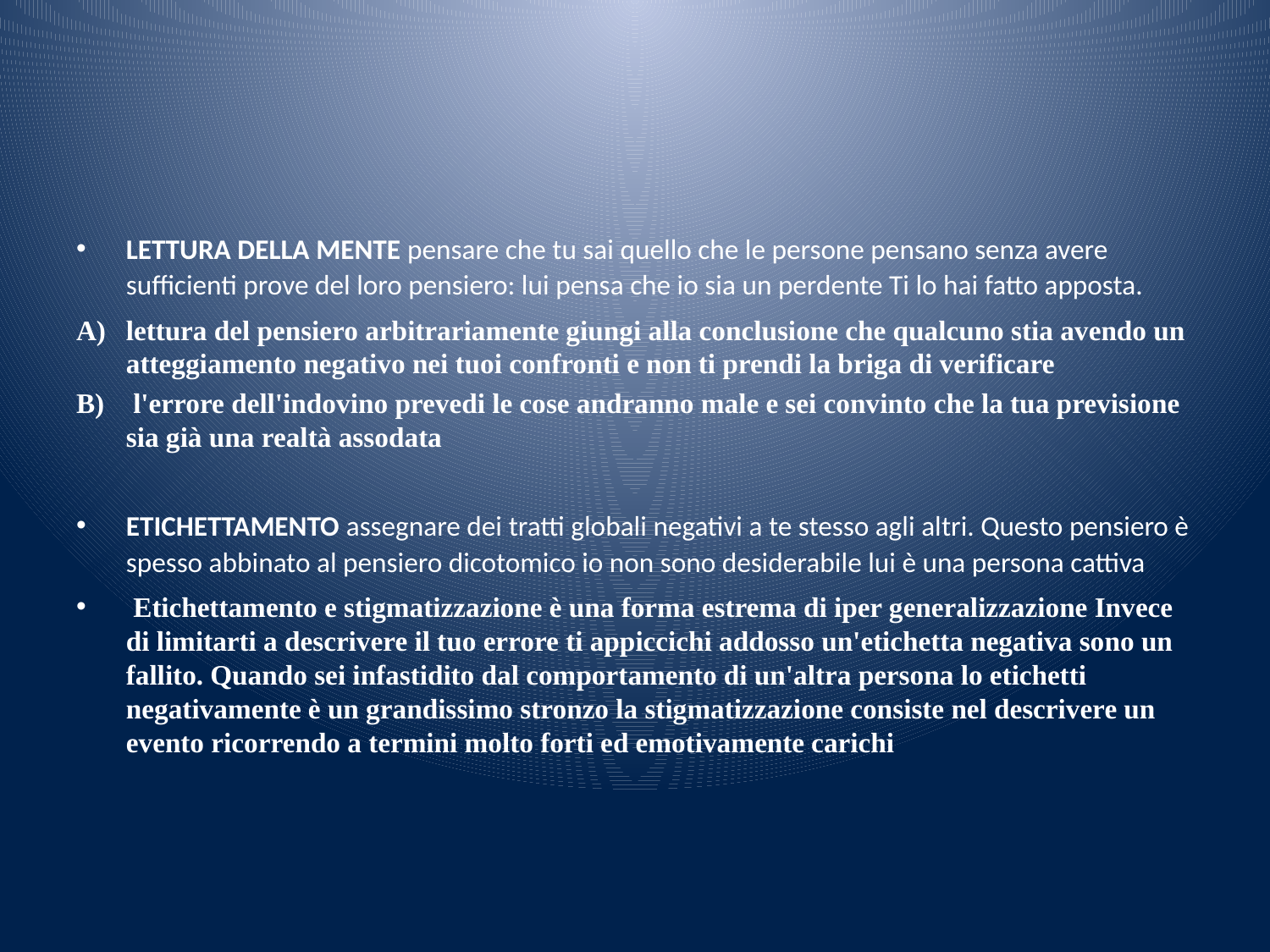

#
LETTURA DELLA MENTE pensare che tu sai quello che le persone pensano senza avere sufficienti prove del loro pensiero: lui pensa che io sia un perdente Ti lo hai fatto apposta.
lettura del pensiero arbitrariamente giungi alla conclusione che qualcuno stia avendo un atteggiamento negativo nei tuoi confronti e non ti prendi la briga di verificare
 l'errore dell'indovino prevedi le cose andranno male e sei convinto che la tua previsione sia già una realtà assodata

ETICHETTAMENTO assegnare dei tratti globali negativi a te stesso agli altri. Questo pensiero è spesso abbinato al pensiero dicotomico io non sono desiderabile lui è una persona cattiva
 Etichettamento e stigmatizzazione è una forma estrema di iper generalizzazione Invece di limitarti a descrivere il tuo errore ti appiccichi addosso un'etichetta negativa sono un fallito. Quando sei infastidito dal comportamento di un'altra persona lo etichetti negativamente è un grandissimo stronzo la stigmatizzazione consiste nel descrivere un evento ricorrendo a termini molto forti ed emotivamente carichi